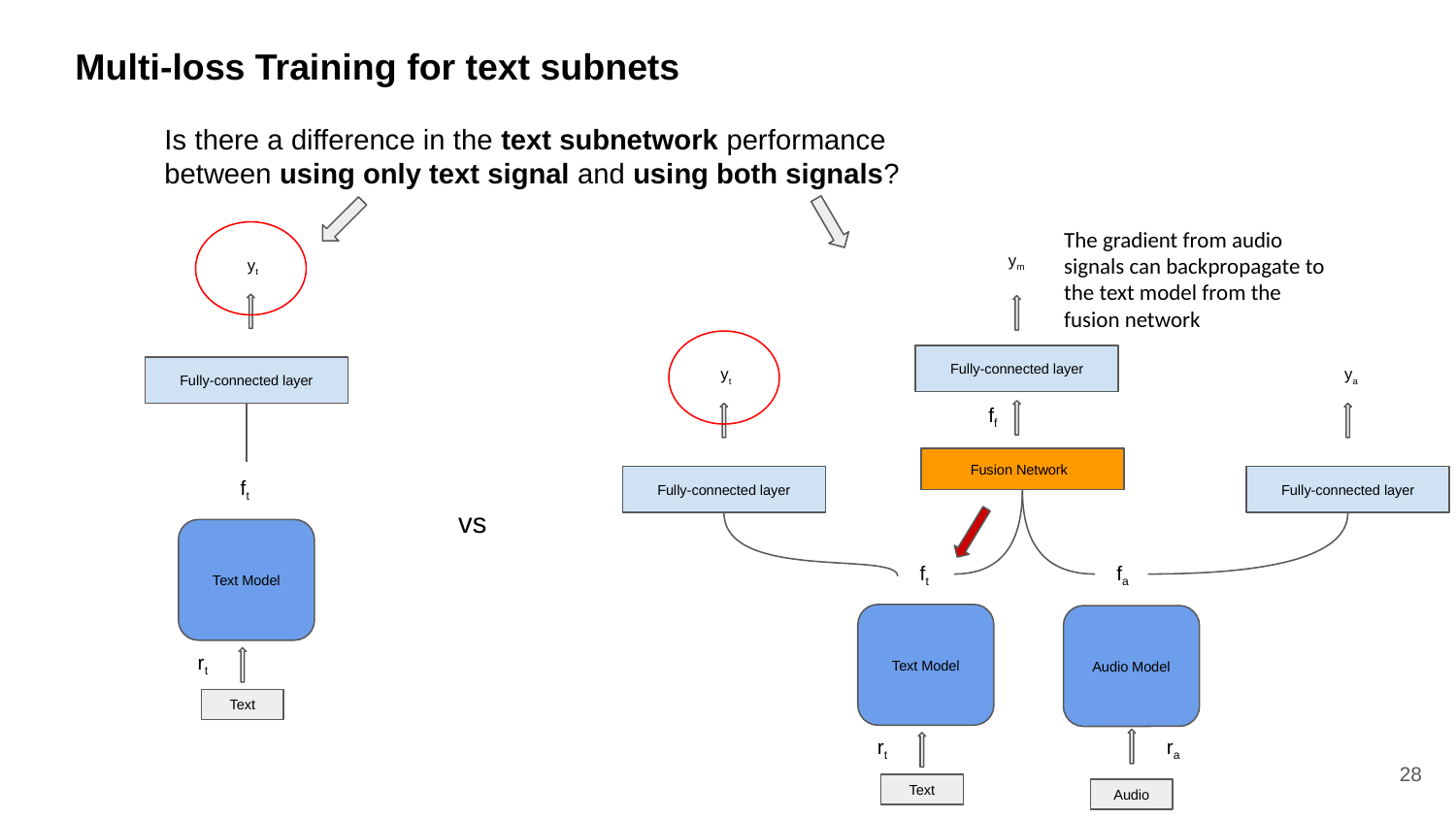

Multi-loss Training for text subnets
Is there a difference in the text subnetwork performance
between using only text signal and using both signals?

The gradient from audio signals can backpropagate to the text model from the fusion network

ym
yt

Fully-connected layer
yt
ya
Fully-connected layer
ff

         Fusion Network
ft
Fully-connected layer
Fully-connected layer
vs
Text Model

ft
 fa
Text Model
Audio Model
rt

Text
rt
ra

28
Text
Audio